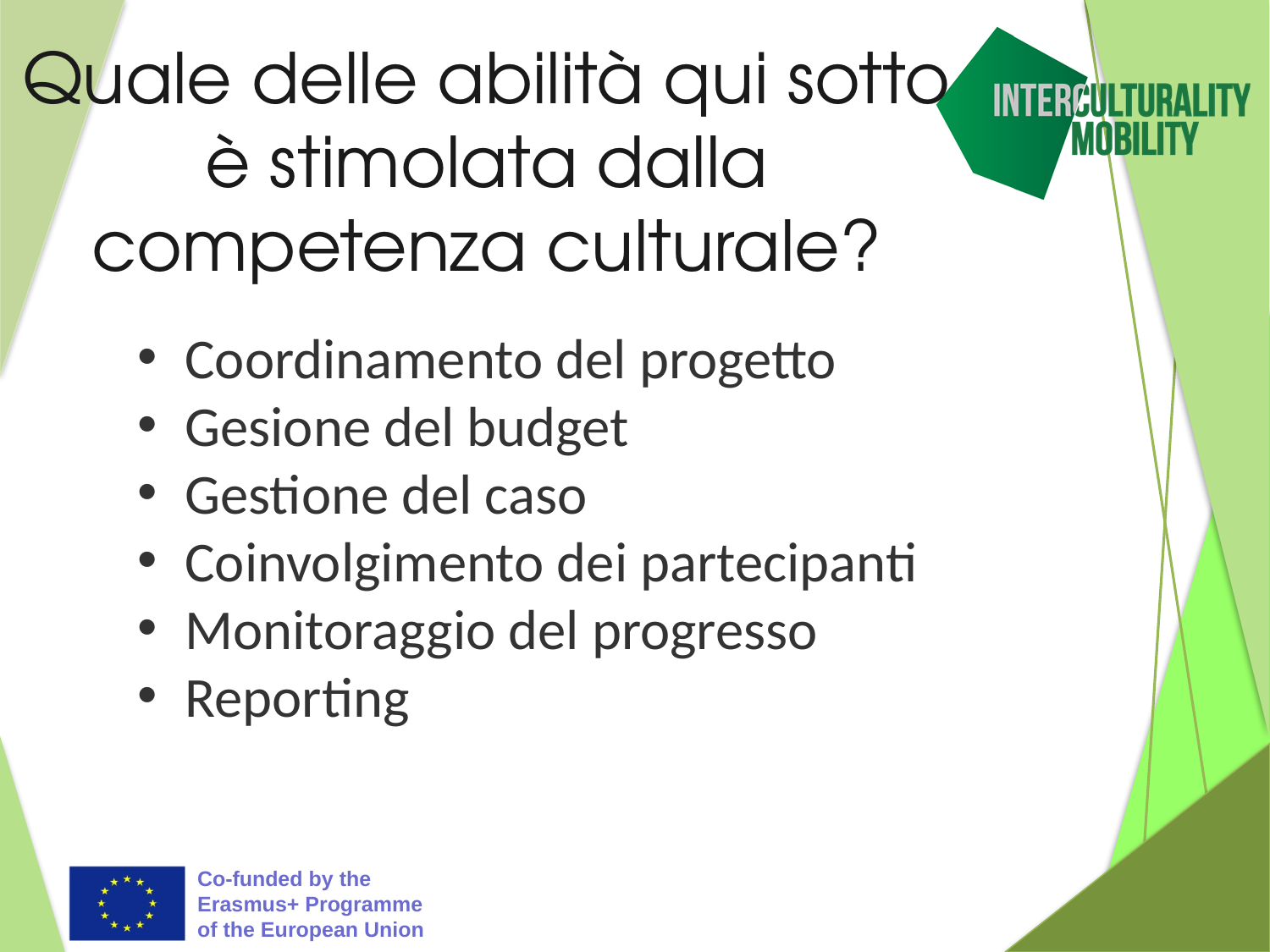

# Quale delle abilità qui sotto è stimolata dalla competenza culturale?
Coordinamento del progetto
Gesione del budget
Gestione del caso
Coinvolgimento dei partecipanti
Monitoraggio del progresso
Reporting